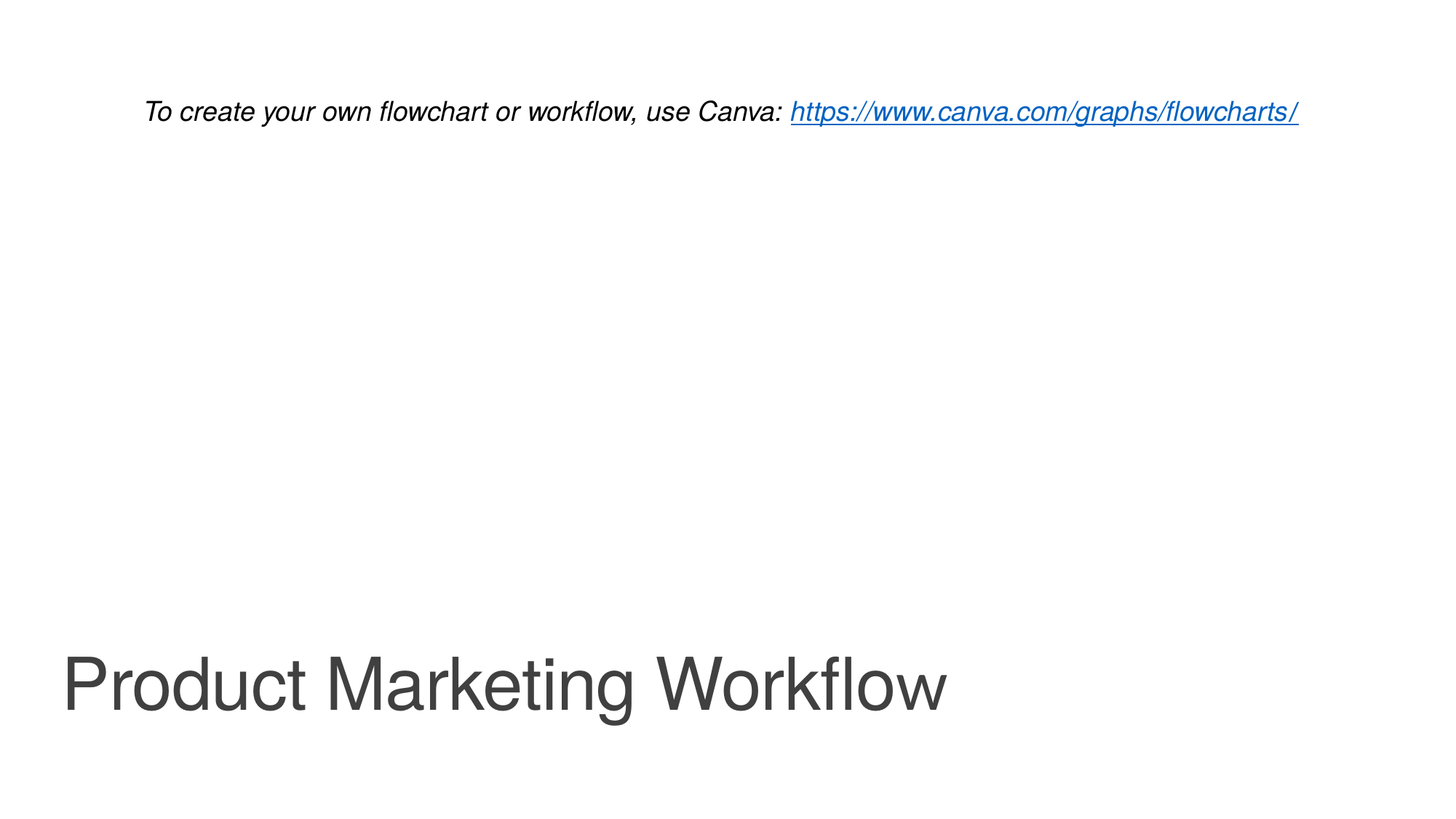

To create your own flowchart or workflow, use Canva: https://www.canva.com/graphs/flowcharts/

Product Marketing Workflow